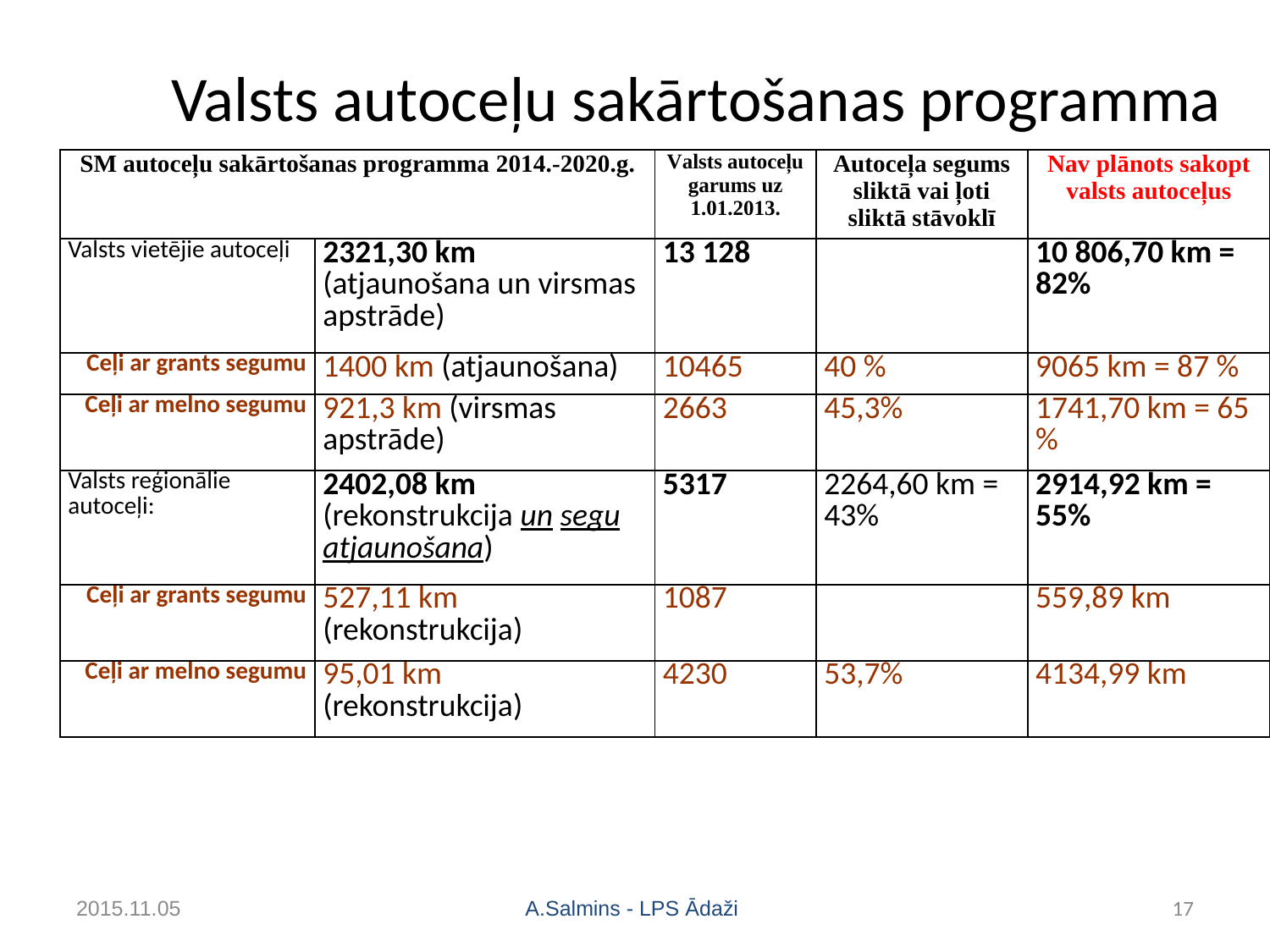

# Valsts autoceļu sakārtošanas programma
| SM autoceļu sakārtošanas programma 2014.-2020.g. |  | Valsts autoceļu garums uz 1.01.2013. | Autoceļa segums sliktā vai ļoti sliktā stāvoklī | Nav plānots sakopt valsts autoceļus |
| --- | --- | --- | --- | --- |
| Valsts vietējie autoceļi | 2321,30 km (atjaunošana un virsmas apstrāde) | 13 128 |  | 10 806,70 km = 82% |
| Ceļi ar grants segumu | 1400 km (atjaunošana) | 10465 | 40 % | 9065 km = 87 % |
| Ceļi ar melno segumu | 921,3 km (virsmas apstrāde) | 2663 | 45,3% | 1741,70 km = 65 % |
| Valsts reģionālie autoceļi: | 2402,08 km (rekonstrukcija un segu atjaunošana) | 5317 | 2264,60 km = 43% | 2914,92 km = 55% |
| Ceļi ar grants segumu | 527,11 km (rekonstrukcija) | 1087 |  | 559,89 km |
| Ceļi ar melno segumu | 95,01 km (rekonstrukcija) | 4230 | 53,7% | 4134,99 km |

2015.11.05
A.Salmins - LPS Ādaži
17